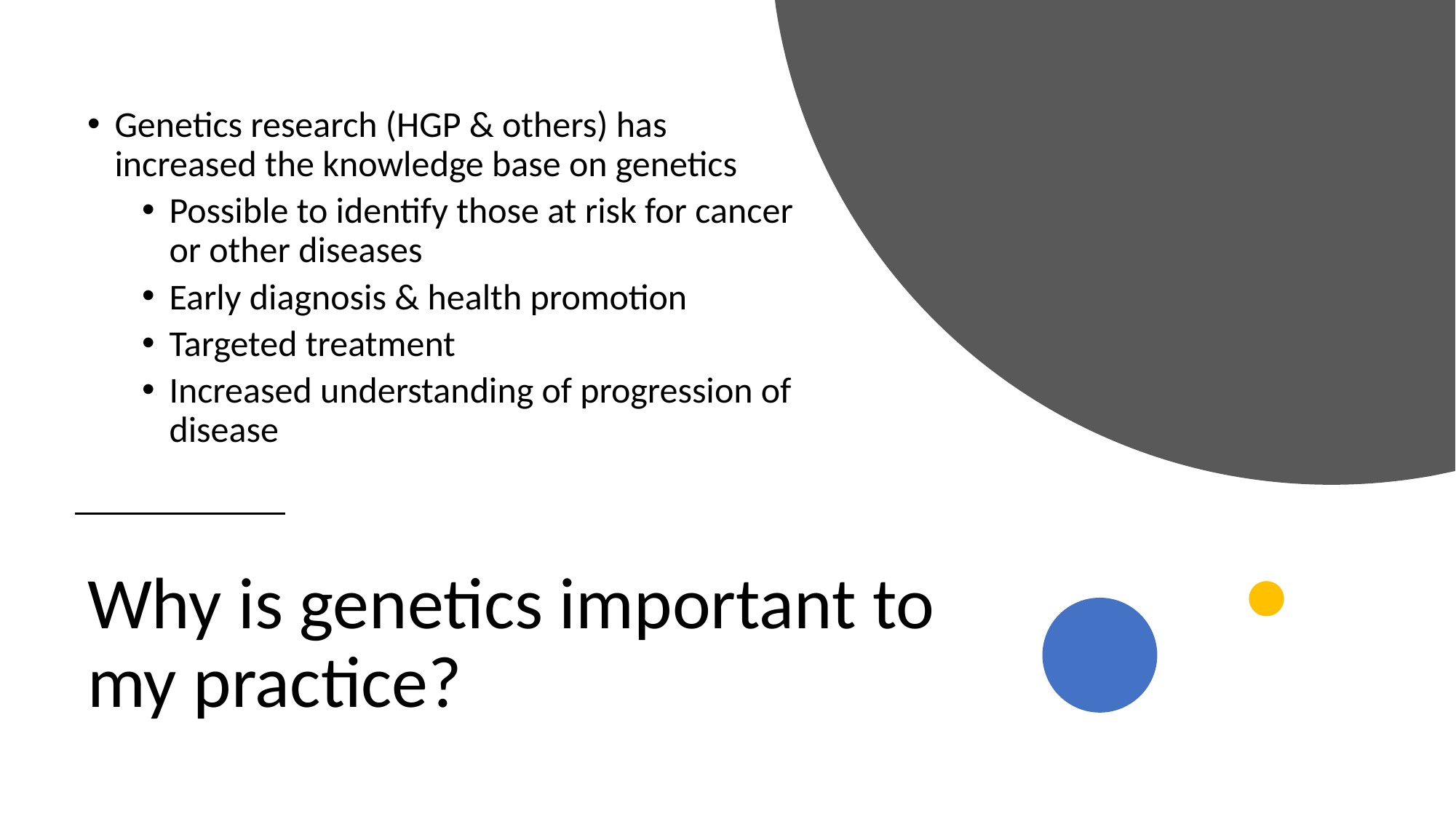

Genetics research (HGP & others) has increased the knowledge base on genetics
Possible to identify those at risk for cancer or other diseases
Early diagnosis & health promotion
Targeted treatment
Increased understanding of progression of disease
# Why is genetics important to my practice?